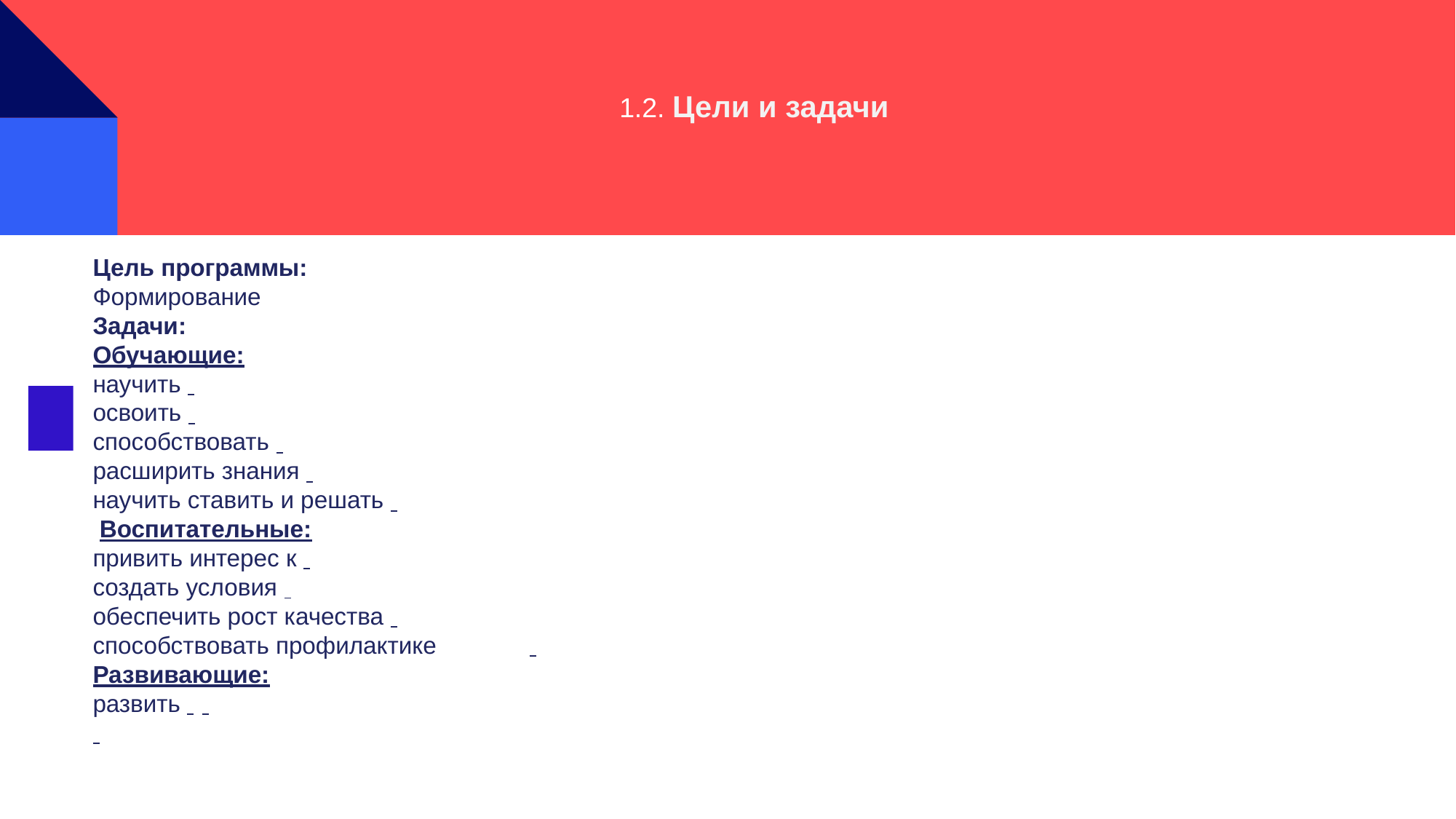

1.2. Цели и задачи

Цель программы:
Формирование
Задачи:
Обучающие:
научить
освоить
способствовать
расширить знания
научить ставить и решать
 Воспитательные:
привить интерес к
создать условия
обеспечить рост качества
способствовать профилактике
Развивающие:
развить